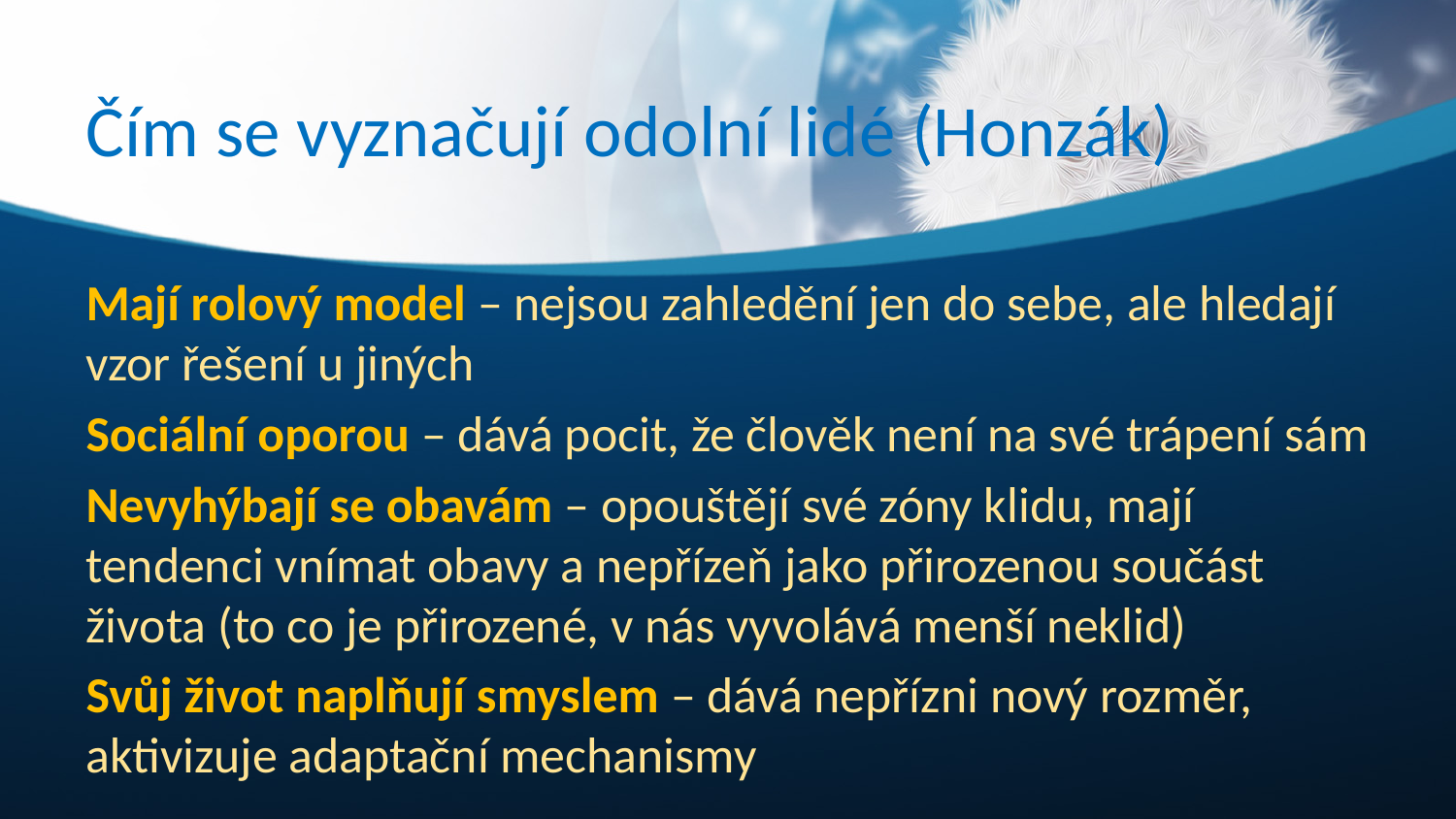

# Čím se vyznačují odolní lidé (Honzák)
Mají rolový model – nejsou zahledění jen do sebe, ale hledají vzor řešení u jiných
Sociální oporou – dává pocit, že člověk není na své trápení sám
Nevyhýbají se obavám – opouštějí své zóny klidu, mají tendenci vnímat obavy a nepřízeň jako přirozenou součást života (to co je přirozené, v nás vyvolává menší neklid)
Svůj život naplňují smyslem – dává nepřízni nový rozměr, aktivizuje adaptační mechanismy